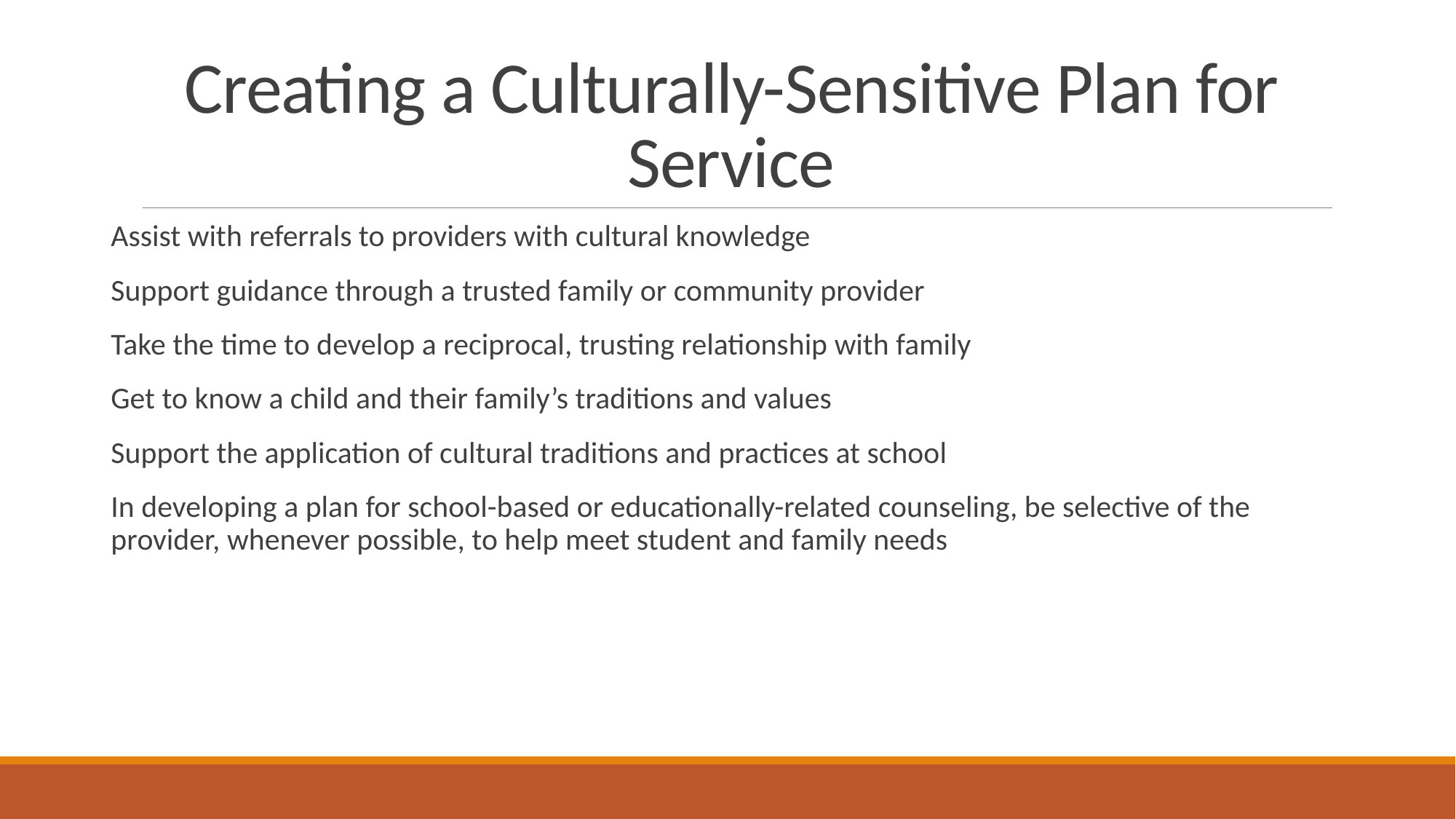

# Creating a Culturally-Sensitive Plan for Service
Assist with referrals to providers with cultural knowledge
Support guidance through a trusted family or community provider
Take the time to develop a reciprocal, trusting relationship with family
Get to know a child and their family’s traditions and values
Support the application of cultural traditions and practices at school
In developing a plan for school-based or educationally-related counseling, be selective of the provider, whenever possible, to help meet student and family needs